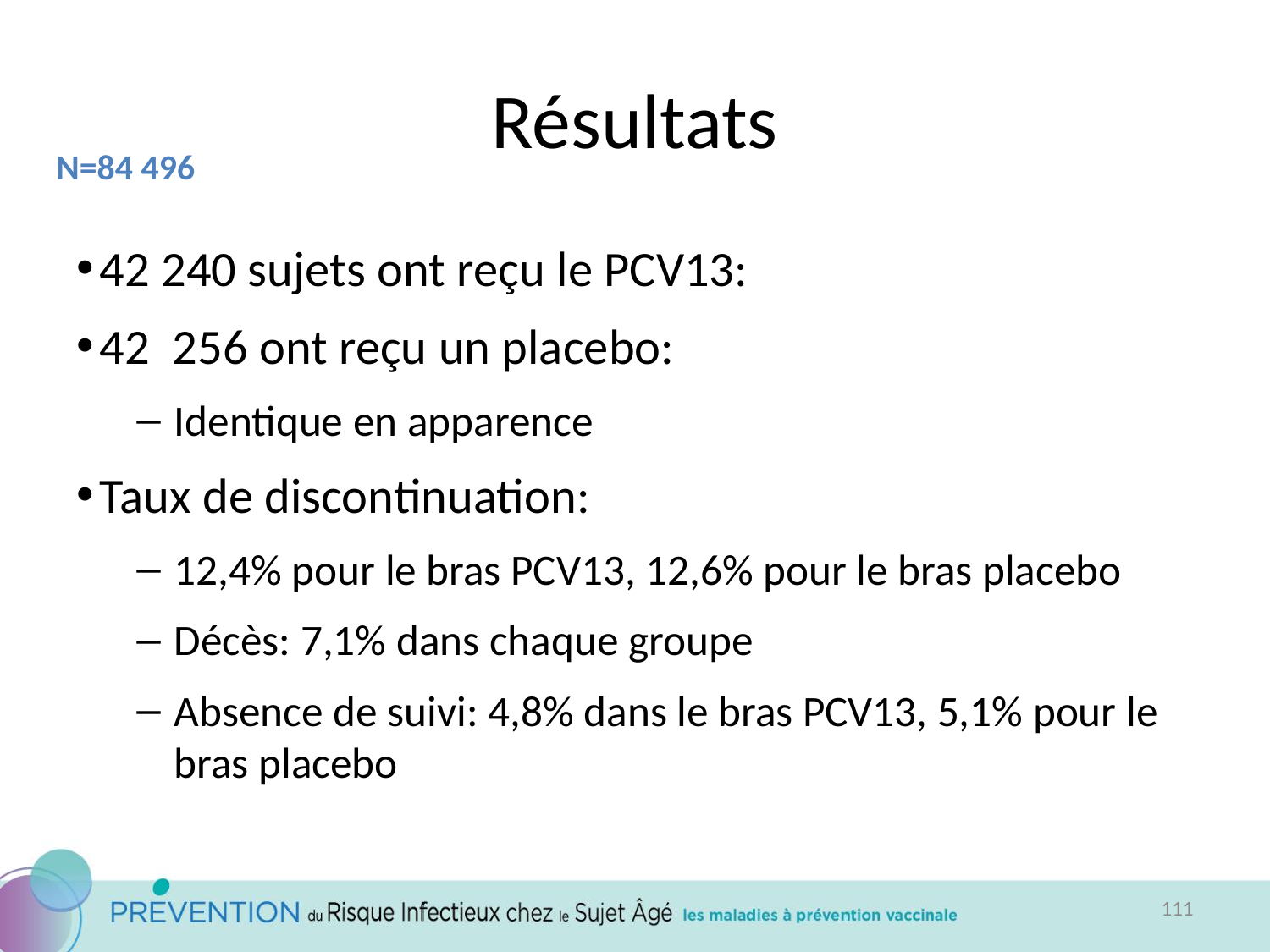

# Résultats
N=84 496
42 240 sujets ont reçu le PCV13:
42  256 ont reçu un placebo:
Identique en apparence
Taux de discontinuation:
12,4% pour le bras PCV13, 12,6% pour le bras placebo
Décès: 7,1% dans chaque groupe
Absence de suivi: 4,8% dans le bras PCV13, 5,1% pour le bras placebo

111